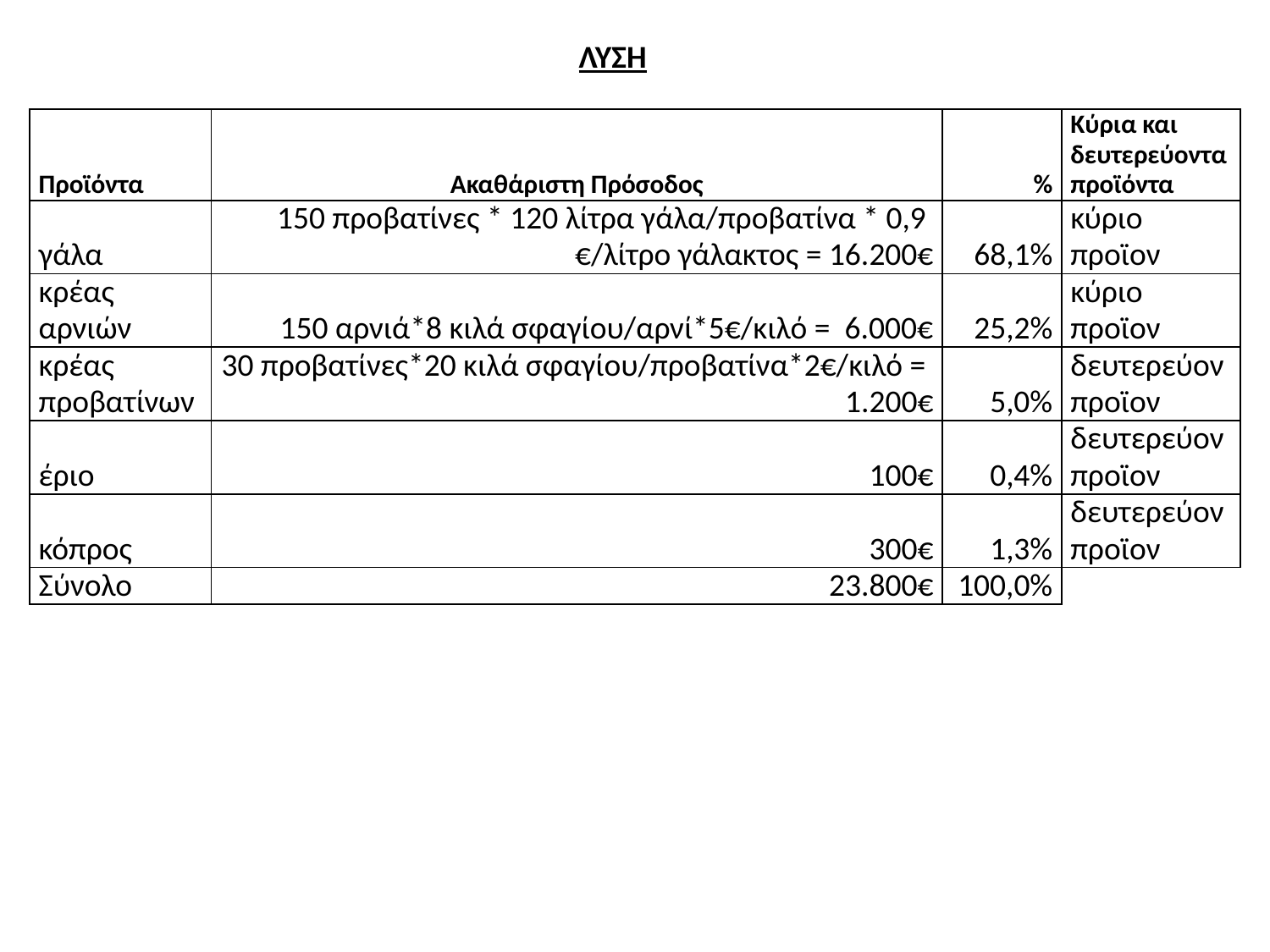

ΛΥΣΗ

| Προϊόντα | Ακαθάριστη Πρόσοδος | % | Κύρια και δευτερεύοντα προϊόντα |
| --- | --- | --- | --- |
| γάλα | 150 προβατίνες \* 120 λίτρα γάλα/προβατίνα \* 0,9 €/λίτρο γάλακτος = 16.200€ | 68,1% | κύριο προϊον |
| κρέας αρνιών | 150 αρνιά\*8 κιλά σφαγίου/αρνί\*5€/κιλό = 6.000€ | 25,2% | κύριο προϊον |
| κρέας προβατίνων | 30 προβατίνες\*20 κιλά σφαγίου/προβατίνα\*2€/κιλό = 1.200€ | 5,0% | δευτερεύον προϊον |
| έριο | 100€ | 0,4% | δευτερεύον προϊον |
| κόπρος | 300€ | 1,3% | δευτερεύον προϊον |
| Σύνολο | 23.800€ | 100,0% |  |